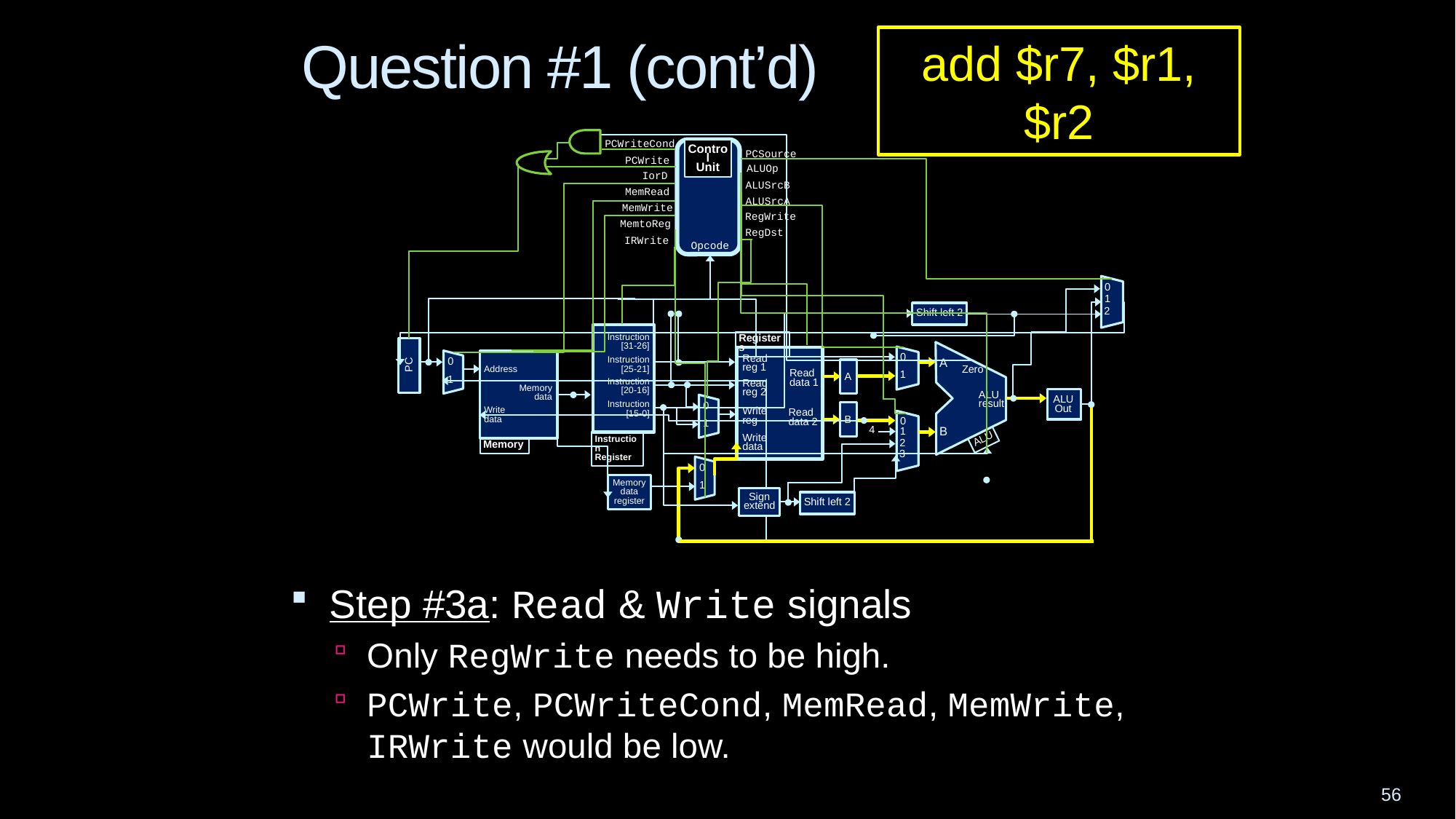

# Question #1 (cont’d)
add $r7, $r1, $r2

PCWriteCond
PCSource
PCWrite
ALUOp
IorD
ALUSrcB
MemRead
ALUSrcA
MemWrite
RegWrite
MemtoReg
RegDst
IRWrite
Control
Unit
Opcode

0
1

2

Shift left 2

Instruction [31-26]
Instruction [25-21]
Instruction [20-16]
Instruction [15-0]
Instruction  Register
Registers

Read reg 1
Read data 1
Read reg 2
Write reg
Read data 2
Write data

A
Zero
ALU result
B
ALU
0

1
0

1

PC

A
Address

Memory data

ALU Out

0

1

Write data

B

0
1

2
3

4
Memory
0

1
Memory data register

Sign extend

Shift left 2

Step #3a: Read & Write signals
Only RegWrite needs to be high.
PCWrite, PCWriteCond, MemRead, MemWrite, IRWrite would be low.
56